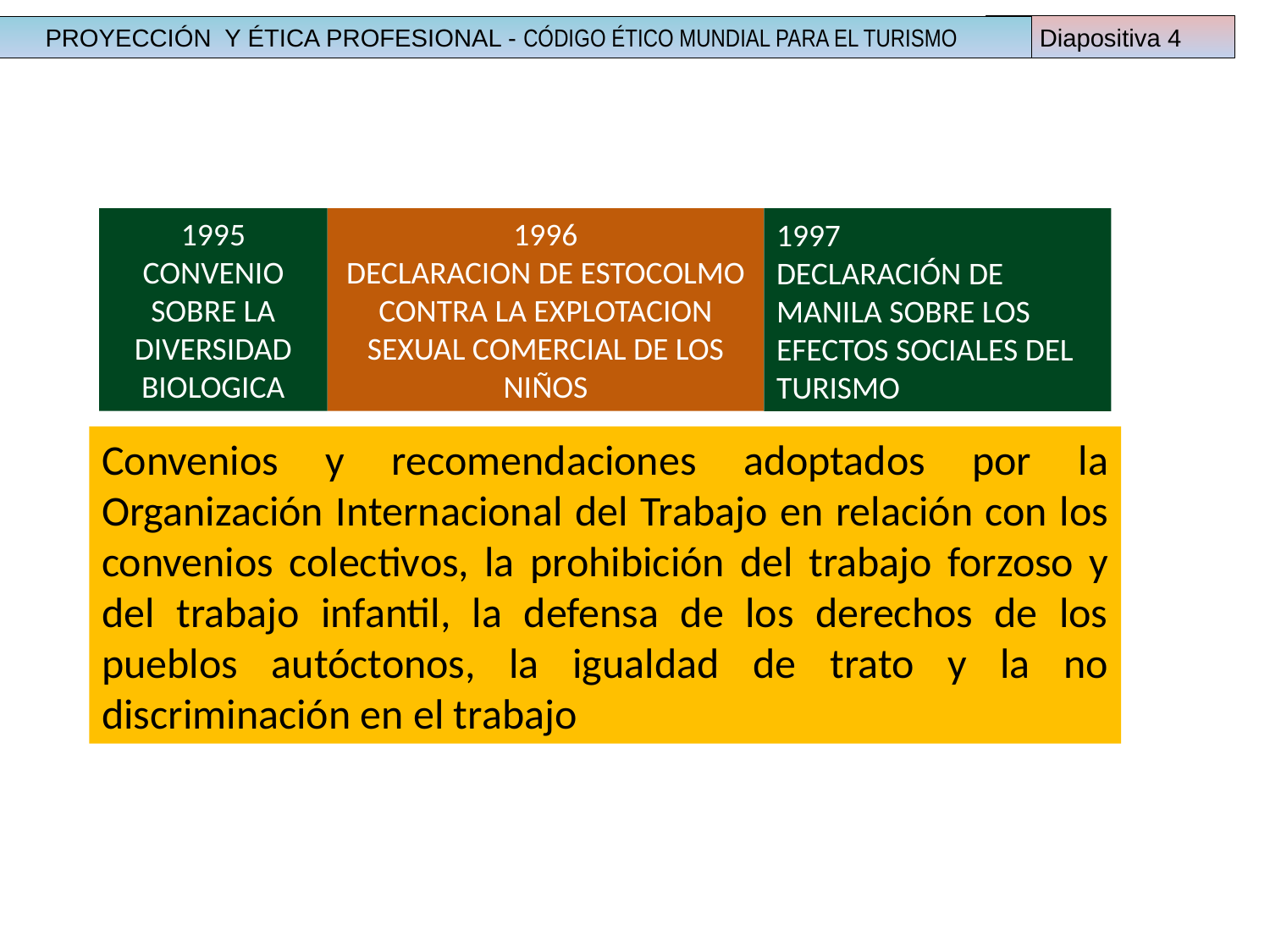

Diapositiva 4
PROYECCIÓN  Y ÉTICA PROFESIONAL - CÓDIGO DE ETICA PARA EL TURISMO
PROYECCIÓN  Y ÉTICA PROFESIONAL - CÓDIGO ÉTICO MUNDIAL PARA EL TURISMO
1995
CONVENIO SOBRE LA DIVERSIDAD BIOLOGICA
1996
DECLARACION DE ESTOCOLMO CONTRA LA EXPLOTACION SEXUAL COMERCIAL DE LOS NIÑOS
1997
DECLARACIÓN DE MANILA SOBRE LOS EFECTOS SOCIALES DEL TURISMO
Convenios y recomendaciones adoptados por la Organización Internacional del Trabajo en relación con los convenios colectivos, la prohibición del trabajo forzoso y del trabajo infantil, la defensa de los derechos de los pueblos autóctonos, la igualdad de trato y la no discriminación en el trabajo